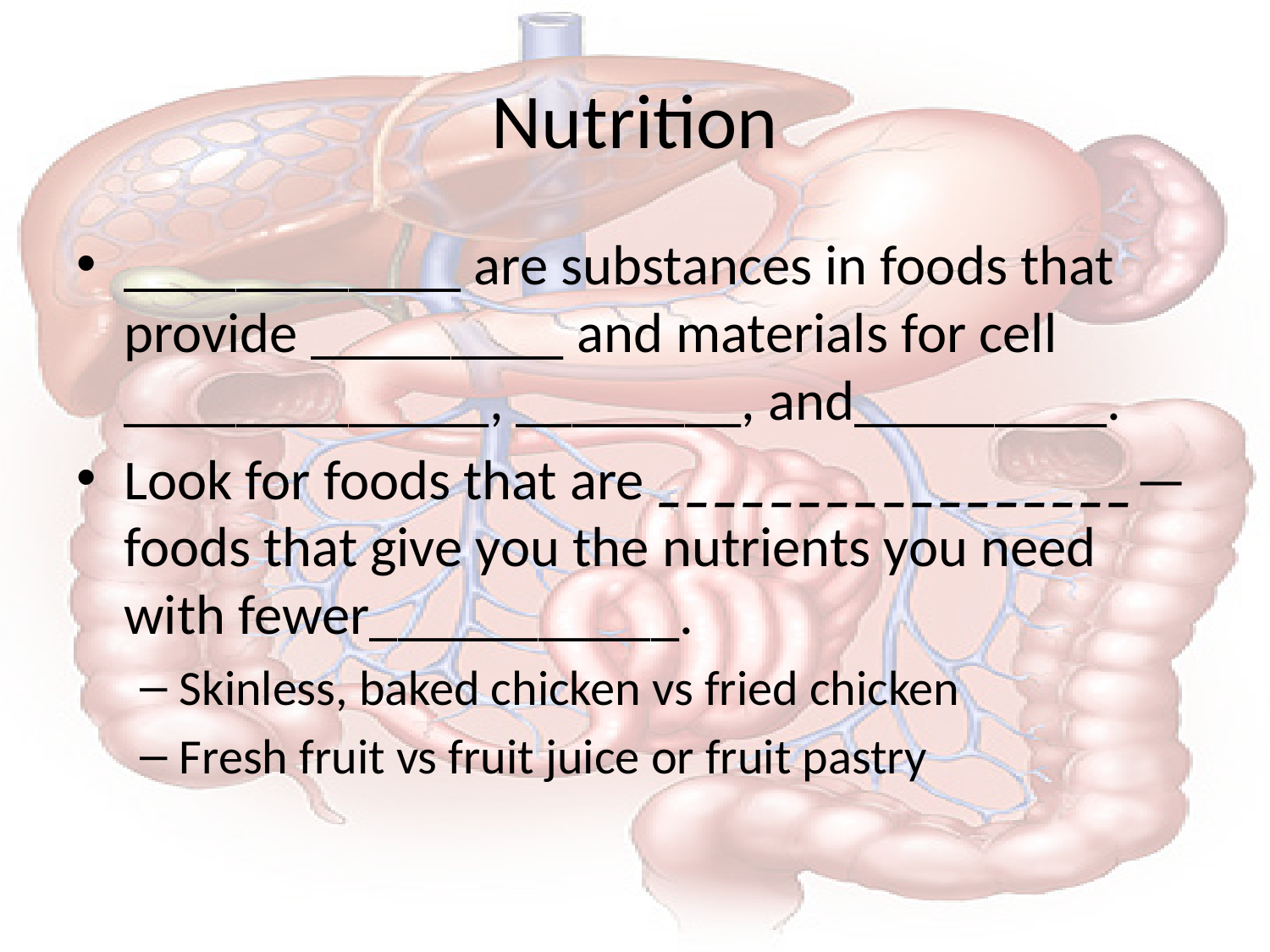

# Nutrition
____________ are substances in foods that provide _________ and materials for cell _____________, ________, and_________.
Look for foods that are _________________—foods that give you the nutrients you need with fewer___________.
Skinless, baked chicken vs fried chicken
Fresh fruit vs fruit juice or fruit pastry